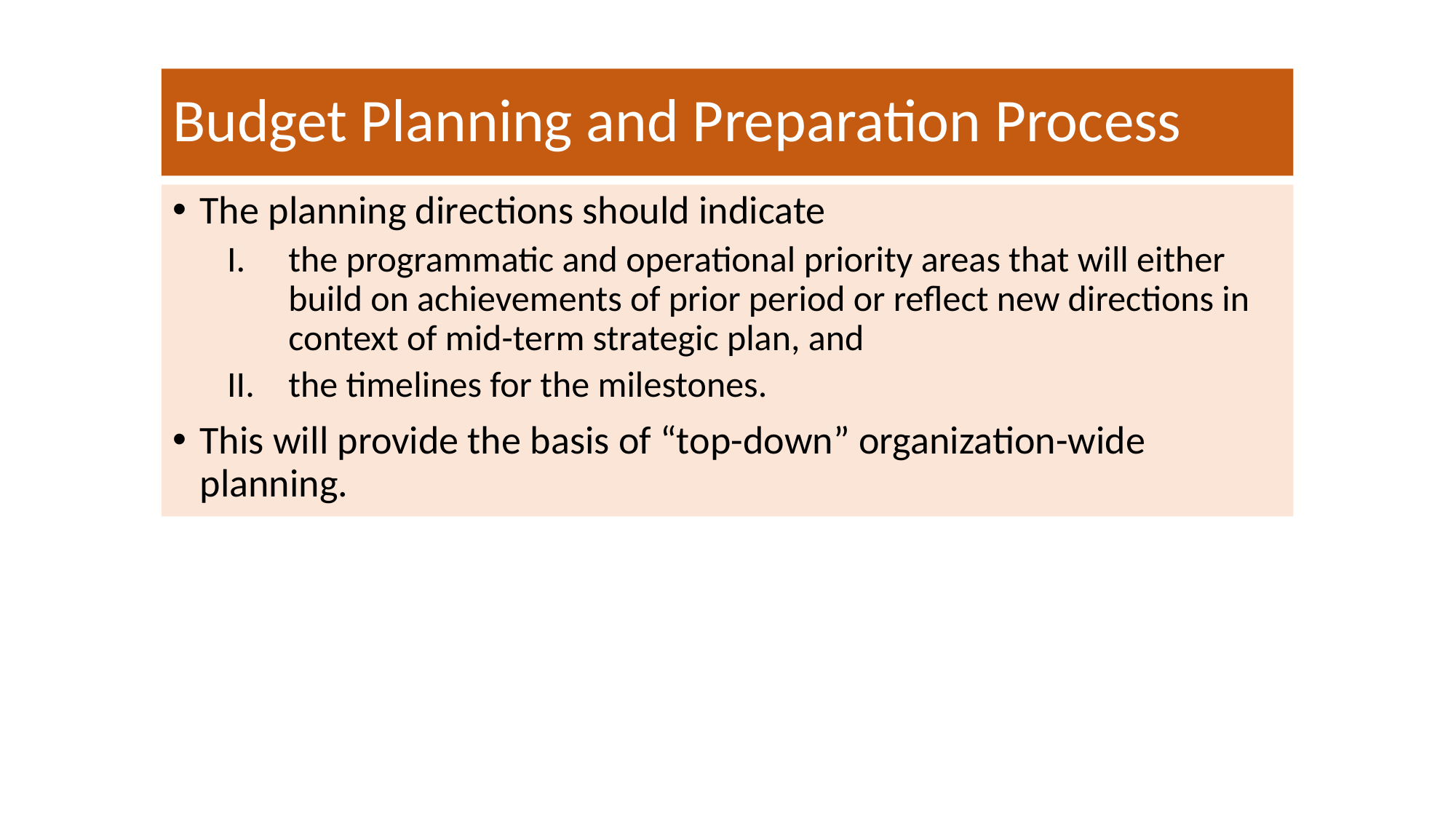

# Budget Planning and Preparation Process
The planning directions should indicate
the programmatic and operational priority areas that will either build on achievements of prior period or reflect new directions in context of mid-term strategic plan, and
the timelines for the milestones.
This will provide the basis of “top-down” organization-wide planning.